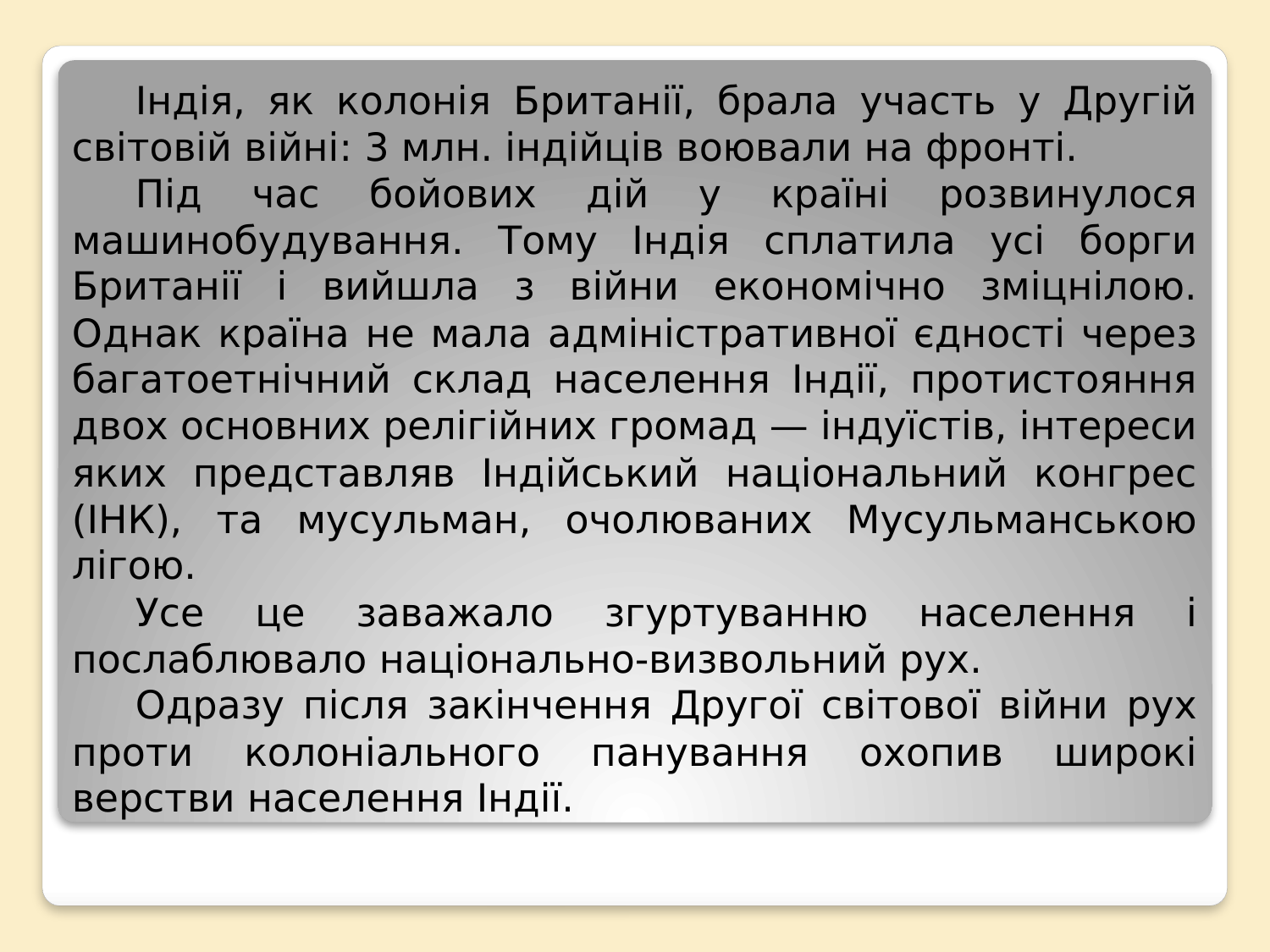

Індія, як колонія Британії, брала участь у Другій світовій війні: 3 млн. індійців воювали на фронті.
Під час бойових дій у країні розвинулося машинобудування. Тому Індія сплатила усі борги Британії і вийшла з війни економічно зміцнілою. Однак країна не мала адміністративної єдності через багатоетнічний склад населення Індії, протистояння двох основних релігійних громад — індуїстів, інтереси яких представляв Індійський національний конгрес (ІНК), та мусульман, очолюваних Мусульманською лігою.
Усе це заважало згуртуванню населення і послаблювало національно-визвольний рух.
Одразу після закінчення Другої світової війни рух проти колоніального панування охопив широкі верстви населення Індії.